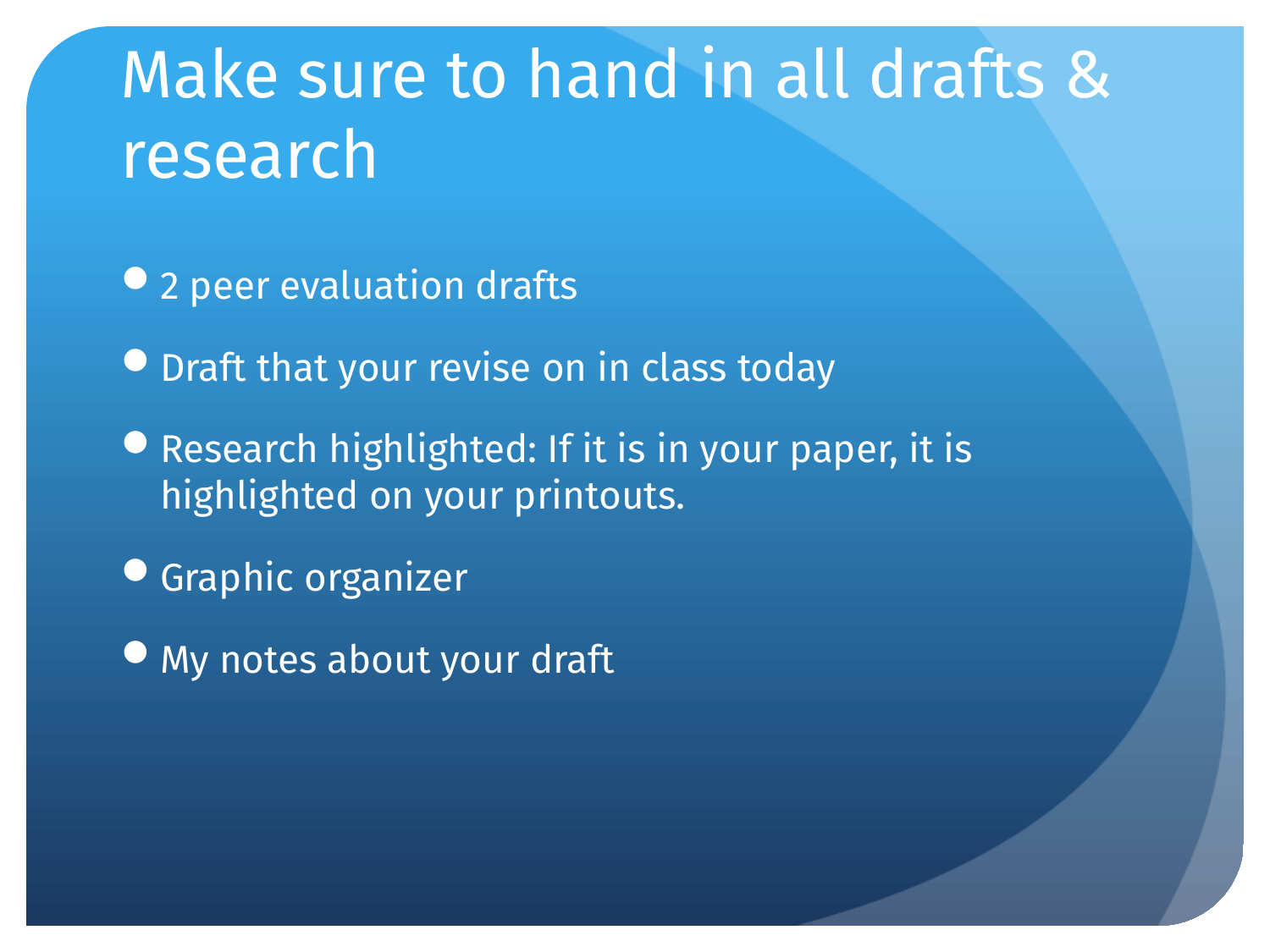

# Make sure to hand in all drafts & research
2 peer evaluation drafts
Draft that your revise on in class today
Research highlighted: If it is in your paper, it is highlighted on your printouts.
Graphic organizer
My notes about your draft